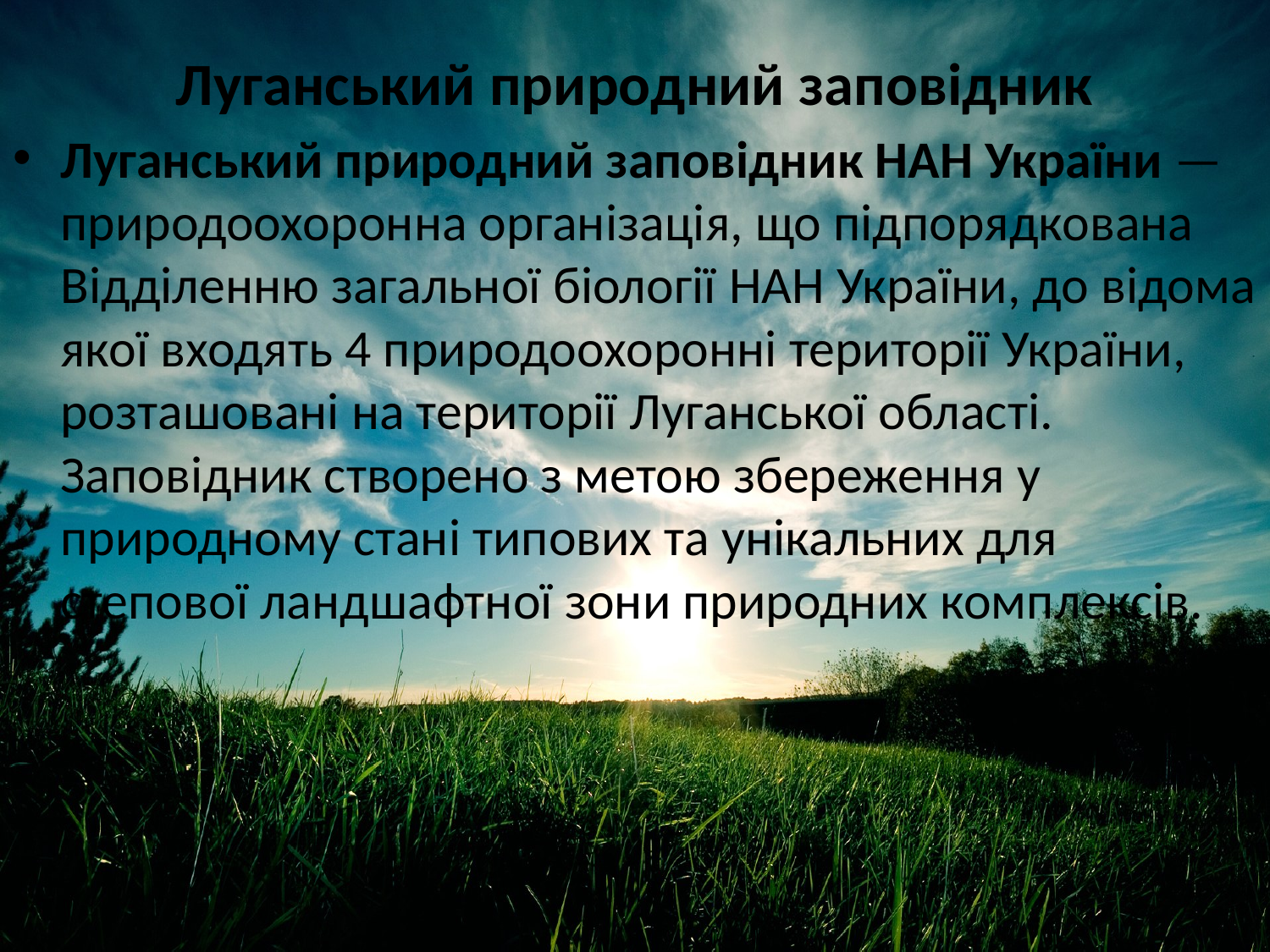

# Луганський природний заповідник
Луганський природний заповідник НАН України — природоохоронна організація, що підпорядкована Відділенню загальної біології НАН України, до відома якої входять 4 природоохоронні території України, розташовані на території Луганської області. Заповідник створено з метою збереження у природному стані типових та унікальних для степової ландшафтної зони природних комплексів.